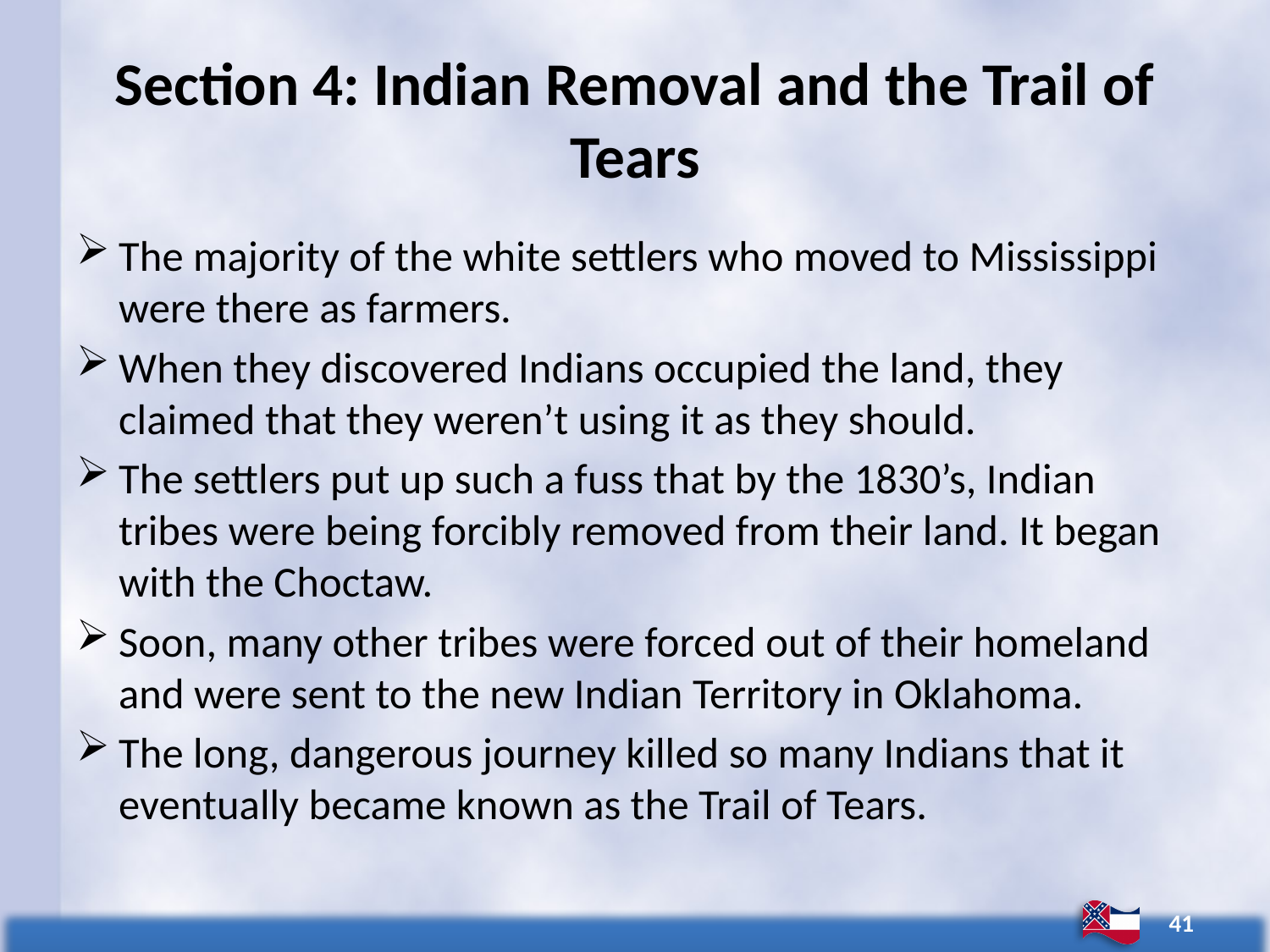

# Section 4: Indian Removal and the Trail of Tears
The majority of the white settlers who moved to Mississippi were there as farmers.
When they discovered Indians occupied the land, they claimed that they weren’t using it as they should.
The settlers put up such a fuss that by the 1830’s, Indian tribes were being forcibly removed from their land. It began with the Choctaw.
Soon, many other tribes were forced out of their homeland and were sent to the new Indian Territory in Oklahoma.
The long, dangerous journey killed so many Indians that it eventually became known as the Trail of Tears.
41